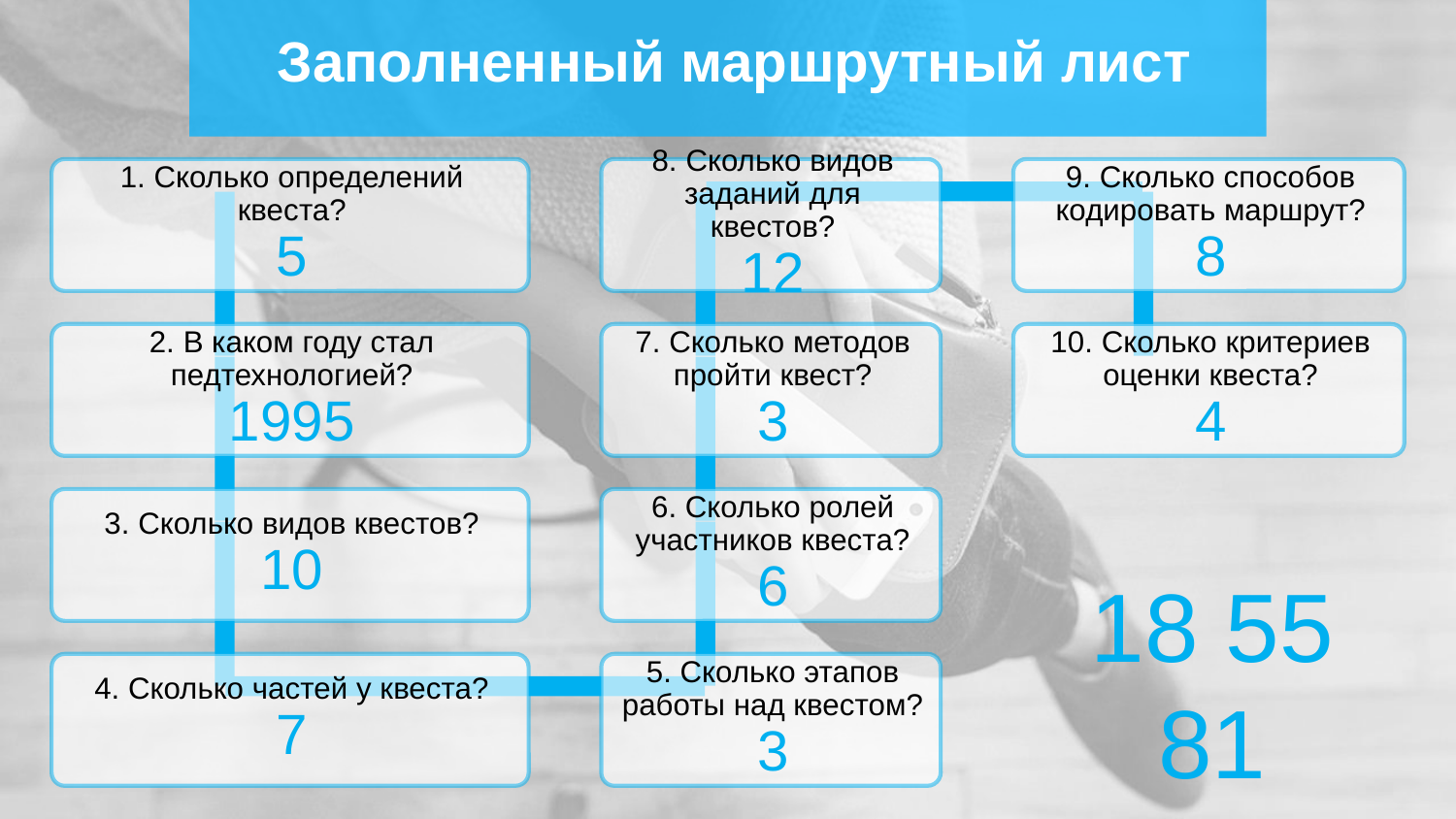

# Заполненный маршрутный лист
1. Сколько определений квеста?
5
2. В каком году стал педтехнологией?
1995
3. Сколько видов квестов?
10
4. Сколько частей у квеста?
7
5. Сколько этапов работы над квестом?
3
6. Сколько ролей участников квеста?
6
7. Сколько методов пройти квест?
3
8. Сколько видов заданий для квестов?
12
9. Сколько способов кодировать маршрут?
8
10. Сколько критериев оценки квеста?
4
18 55 81